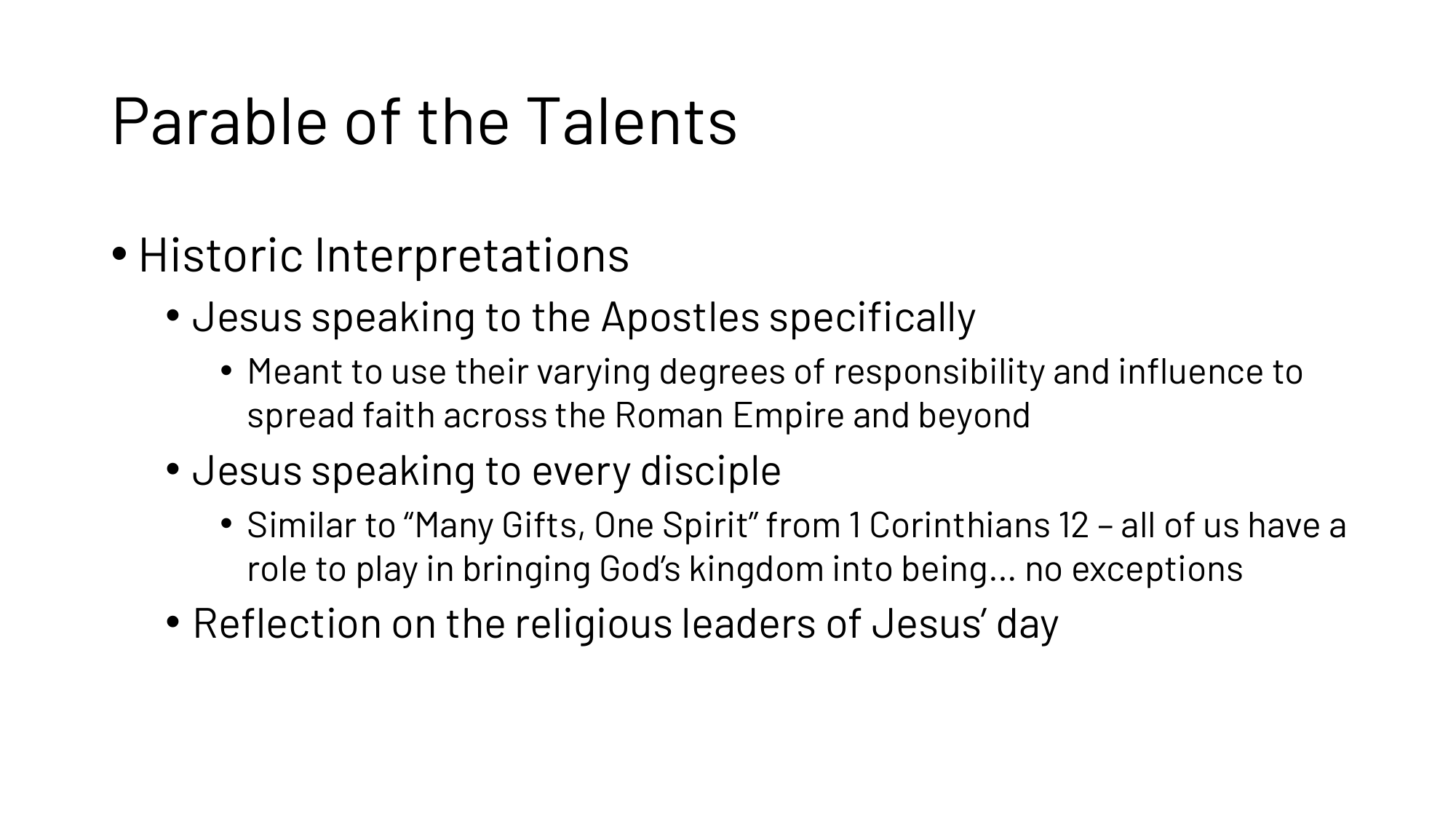

# Parable of the Talents
Historic Interpretations
Jesus speaking to the Apostles specifically
Meant to use their varying degrees of responsibility and influence to spread faith across the Roman Empire and beyond
Jesus speaking to every disciple
Similar to “Many Gifts, One Spirit” from 1 Corinthians 12 – all of us have a role to play in bringing God’s kingdom into being… no exceptions
Reflection on the religious leaders of Jesus’ day